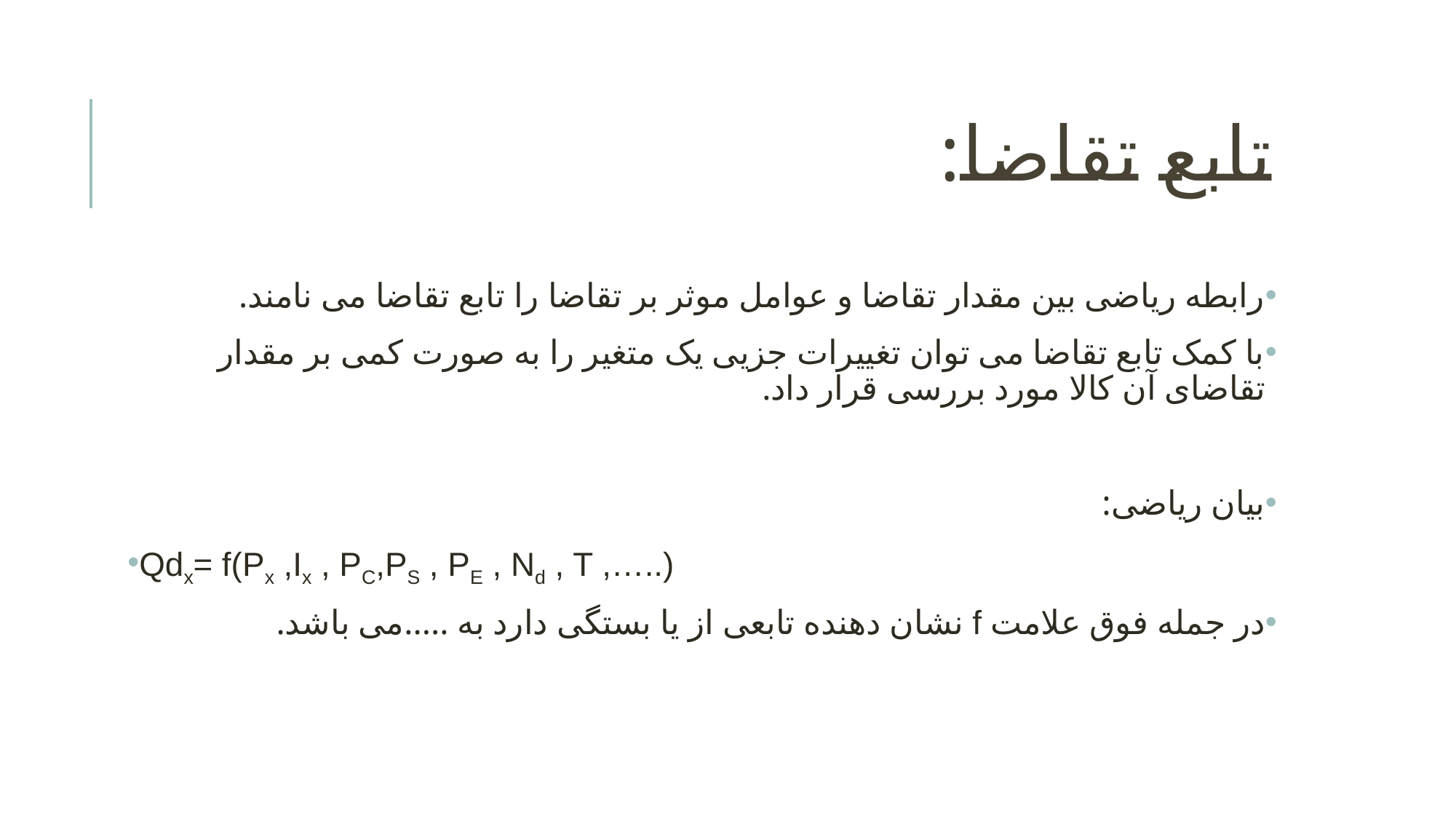

# تابع تقاضا:
رابطه ریاضی بین مقدار تقاضا و عوامل موثر بر تقاضا را تابع تقاضا می نامند.
با کمک تابع تقاضا می توان تغییرات جزیی یک متغیر را به صورت کمی بر مقدار تقاضای آن کالا مورد بررسی قرار داد.

بیان ریاضی:
Qdx= f(Px ,Ix , PC,PS , PE , Nd , T ,…..)
در جمله فوق علامت f نشان دهنده تابعی از یا بستگی دارد به .....می باشد.